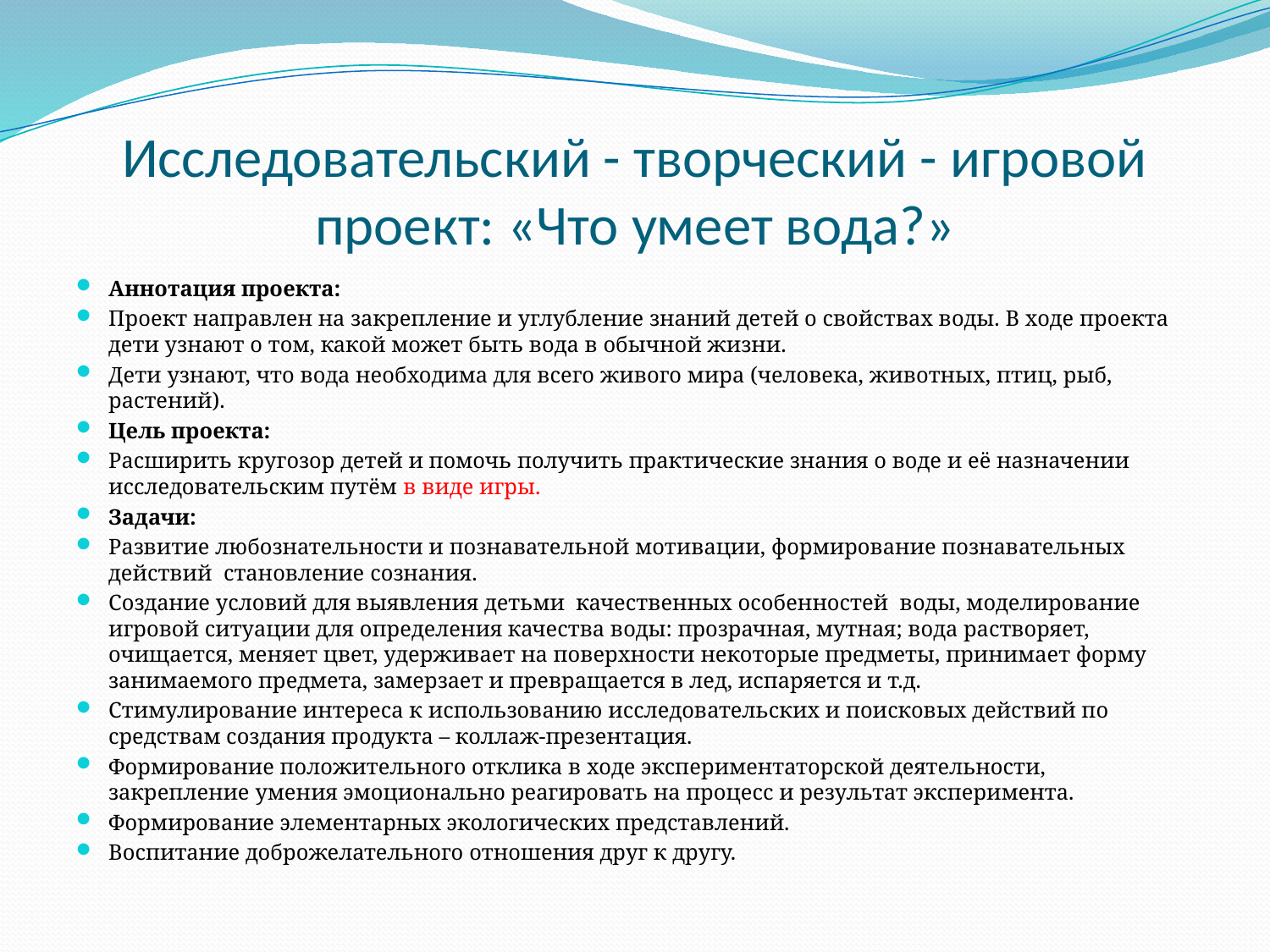

# Исследовательский - творческий - игровой проект: «Что умеет вода?»
Аннотация проекта:
Проект направлен на закрепление и углубление знаний детей о свойствах воды. В ходе проекта дети узнают о том, какой может быть вода в обычной жизни.
Дети узнают, что вода необходима для всего живого мира (человека, животных, птиц, рыб, растений).
Цель проекта:
Расширить кругозор детей и помочь получить практические знания о воде и её назначении исследовательским путём в виде игры.
Задачи:
Развитие любознательности и познавательной мотивации, формирование познавательных действий  становление сознания.
Создание условий для выявления детьми  качественных особенностей  воды, моделирование игровой ситуации для определения качества воды: прозрачная, мутная; вода растворяет, очищается, меняет цвет, удерживает на поверхности некоторые предметы, принимает форму занимаемого предмета, замерзает и превращается в лед, испаряется и т.д.
Стимулирование интереса к использованию исследовательских и поисковых действий по средствам создания продукта – коллаж-презентация.
Формирование положительного отклика в ходе экспериментаторской деятельности, закрепление умения эмоционально реагировать на процесс и результат эксперимента.
Формирование элементарных экологических представлений.
Воспитание доброжелательного отношения друг к другу.